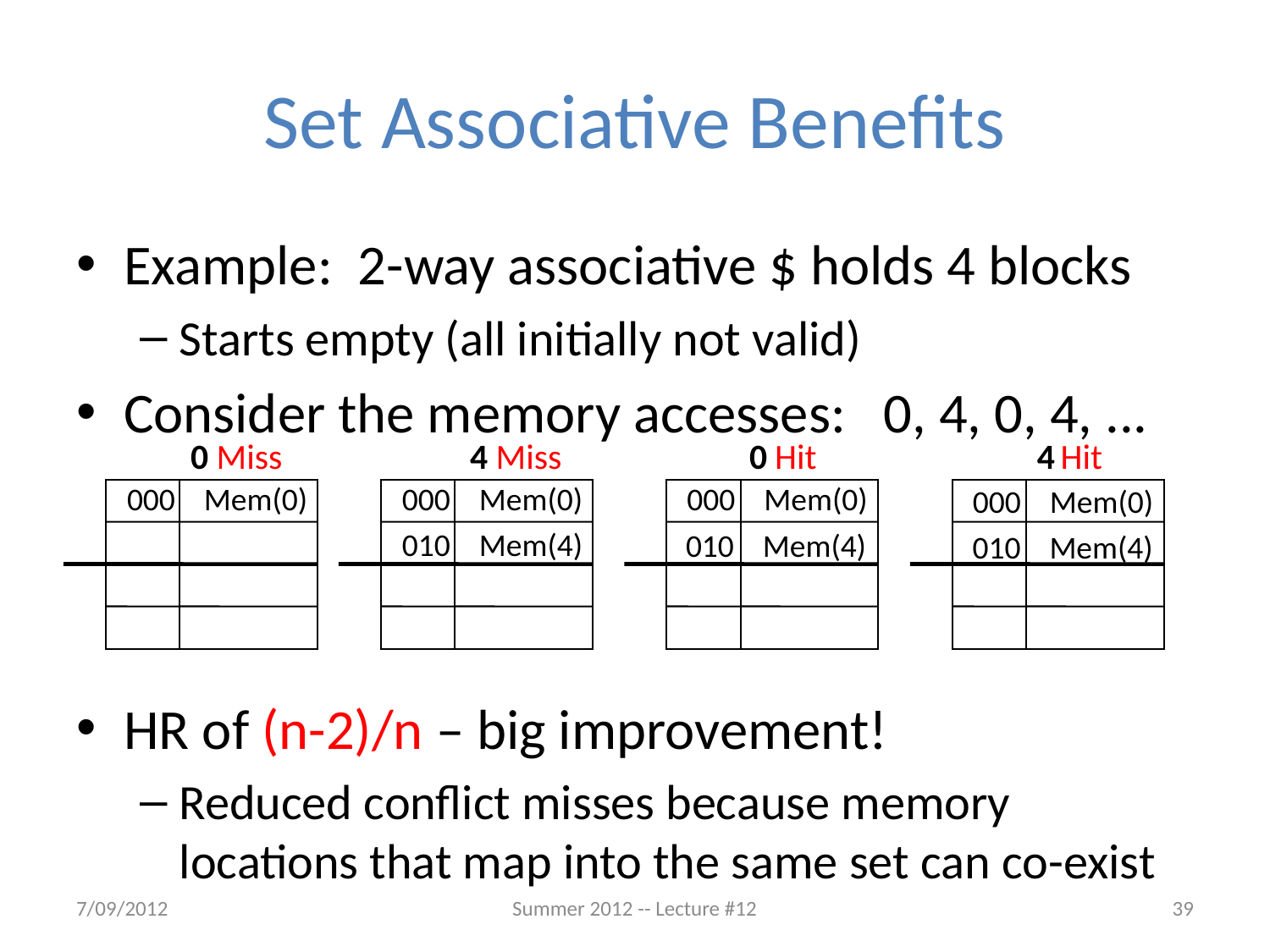

# Set Associative Benefits
Example:  2-way associative $ holds 4 blocks
Starts empty (all initially not valid)
Consider the memory accesses:   0, 4, 0, 4, ...

HR of (n-2)/n – big improvement!
Reduced conflict misses because memory locations that map into the same set can co-exist

0
4
0
4

Miss
Miss
Hit
Hit
000    Mem(0)
000    Mem(0)
000    Mem(0)
000    Mem(0)
010    Mem(4)
010    Mem(4)
010    Mem(4)
7/09/2012
Summer 2012 -- Lecture #12
39